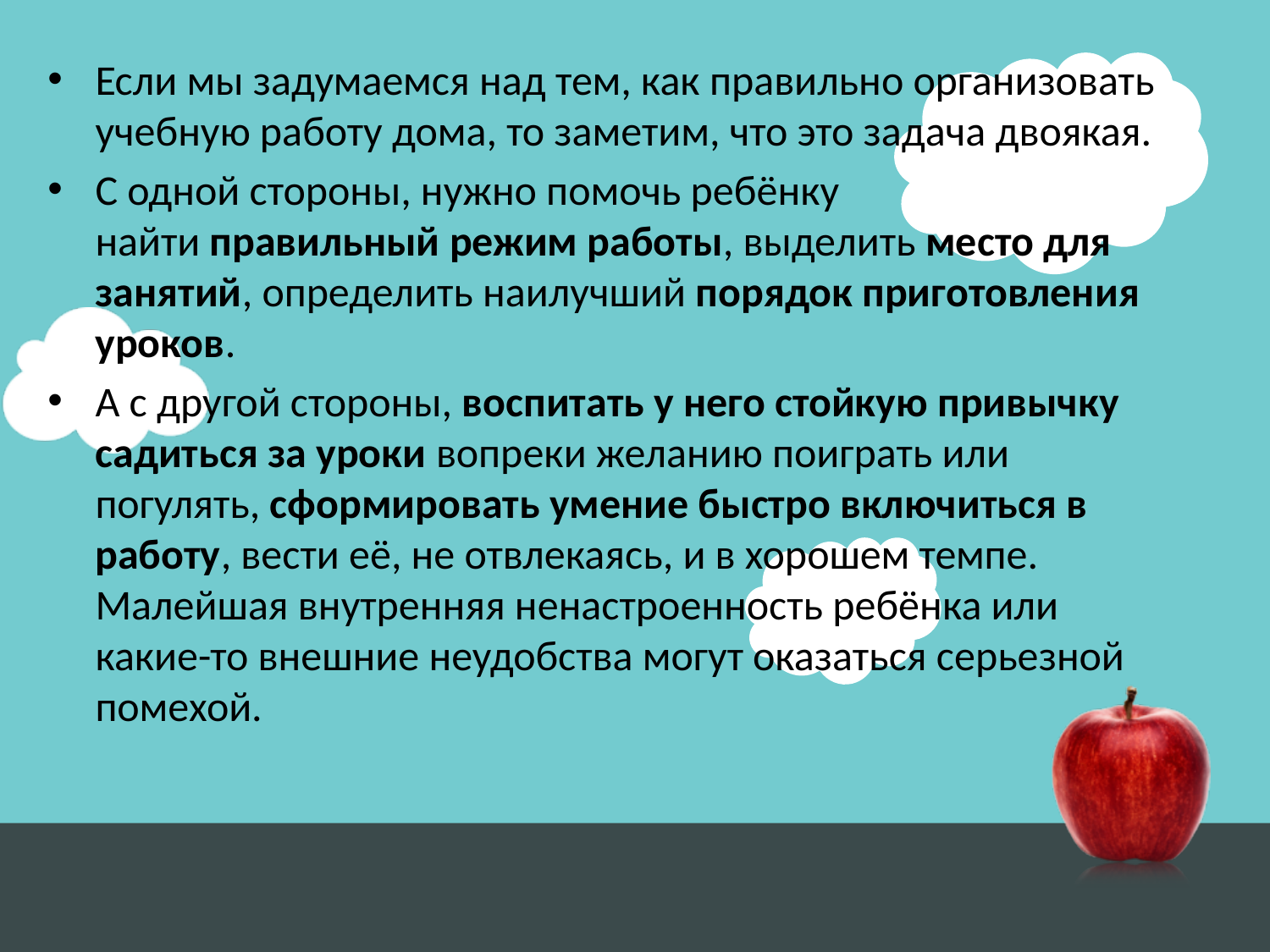

Если мы задумаемся над тем, как правильно организовать учебную работу дома, то заметим, что это задача двоякая.
С одной стороны, нужно помочь ребёнку найти правильный режим работы, выделить место для занятий, определить наилучший порядок приготовления уроков.
А с другой стороны, воспитать у него стойкую привычку садиться за уроки вопреки желанию поиграть или погулять, сформировать умение быстро включиться в работу, вести её, не отвлекаясь, и в хорошем темпе. Малейшая внутренняя ненастроенность ребёнка или какие-то внешние неудобства могут оказаться серьезной помехой.